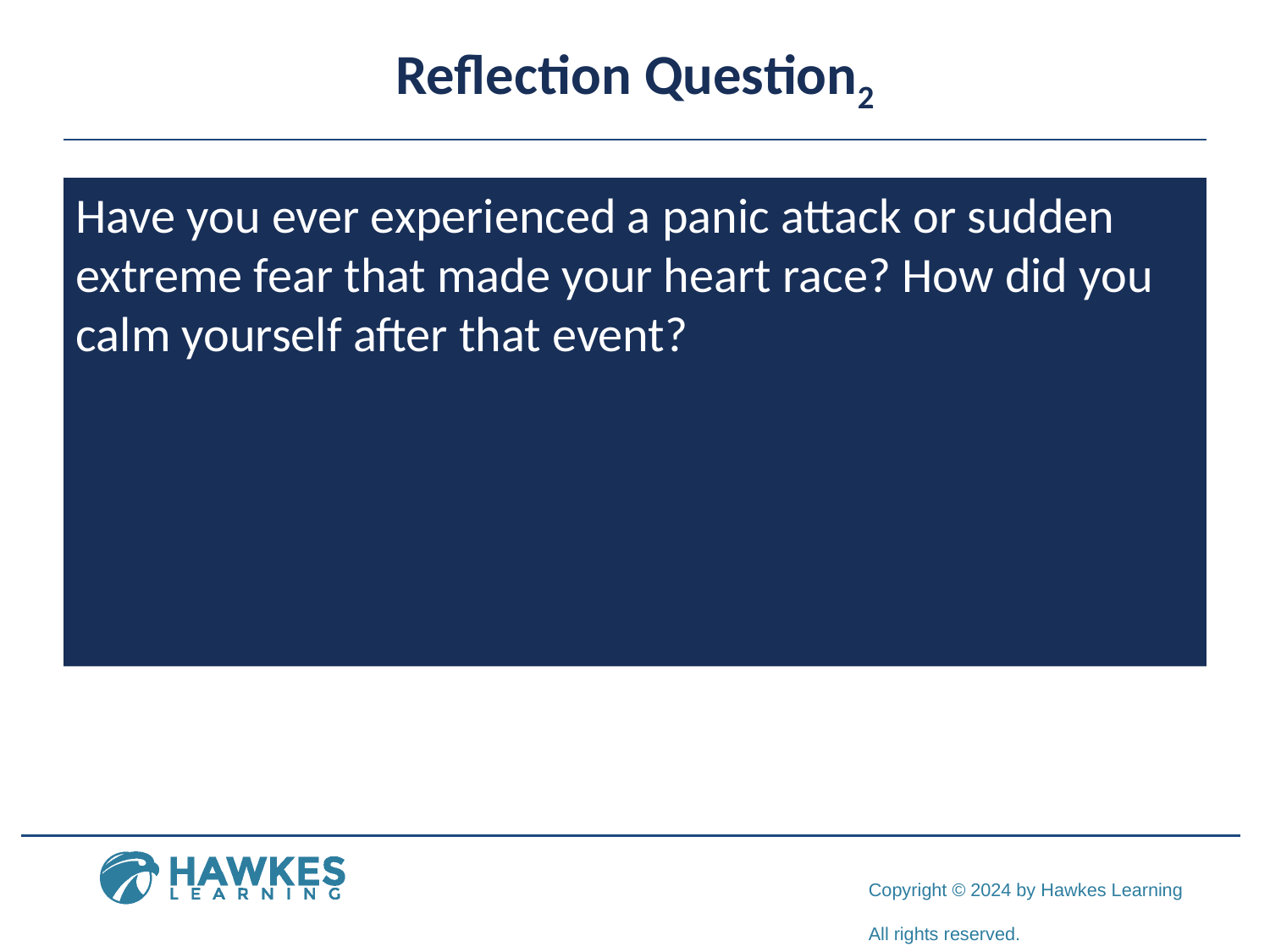

# Reflection Question2
Have you ever experienced a panic attack or sudden extreme fear that made your heart race? How did you calm yourself after that event?